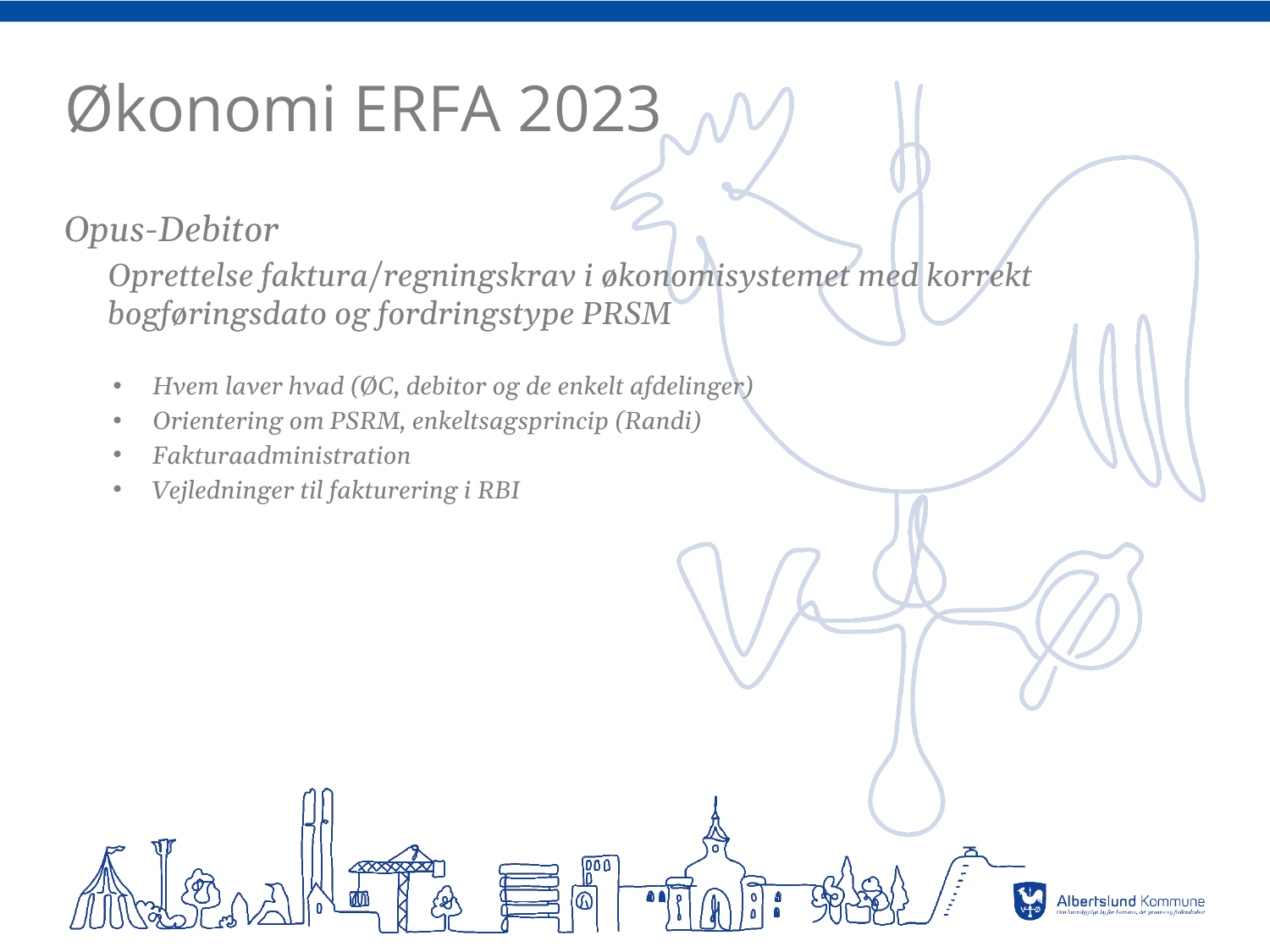

# Økonomi ERFA 2023
Opus-Debitor
Oprettelse faktura/regningskrav i økonomisystemet med korrekt bogføringsdato og fordringstype PRSM

Hvem laver hvad (ØC, debitor og de enkelt afdelinger)
Orientering om PSRM, enkeltsagsprincip (Randi)
Fakturaadministration
Vejledninger til fakturering i RBI